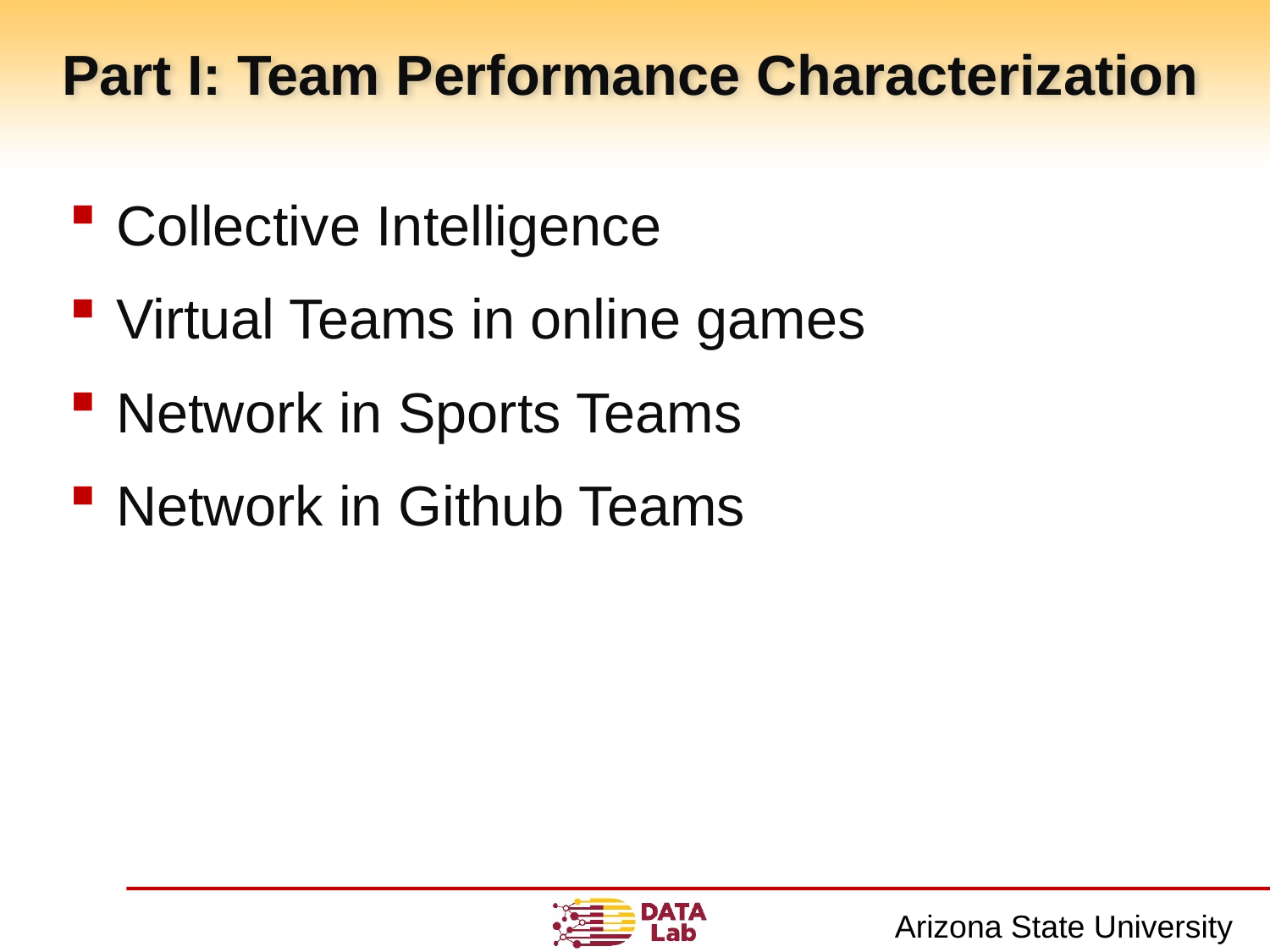

# Part I: Team Performance Characterization
Collective Intelligence
Virtual Teams in online games
Network in Sports Teams
Network in Github Teams